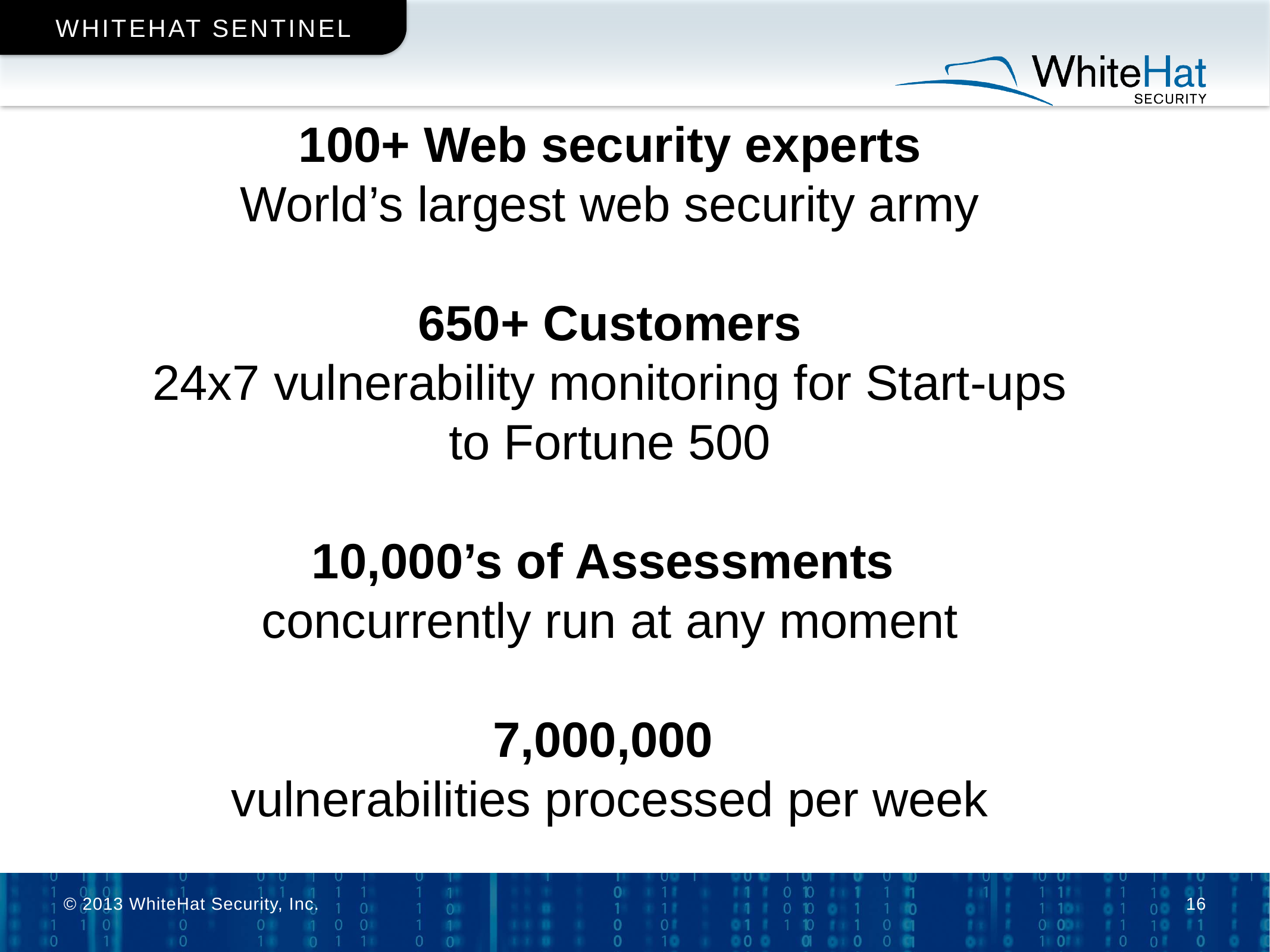

WhiteHat Sentinel
100+ Web security experts
World’s largest web security army

650+ Customers
24x7 vulnerability monitoring for Start-ups to Fortune 500

10,000’s of Assessments
concurrently run at any moment

7,000,000
vulnerabilities processed per week
© 2013 WhiteHat Security, Inc.
16